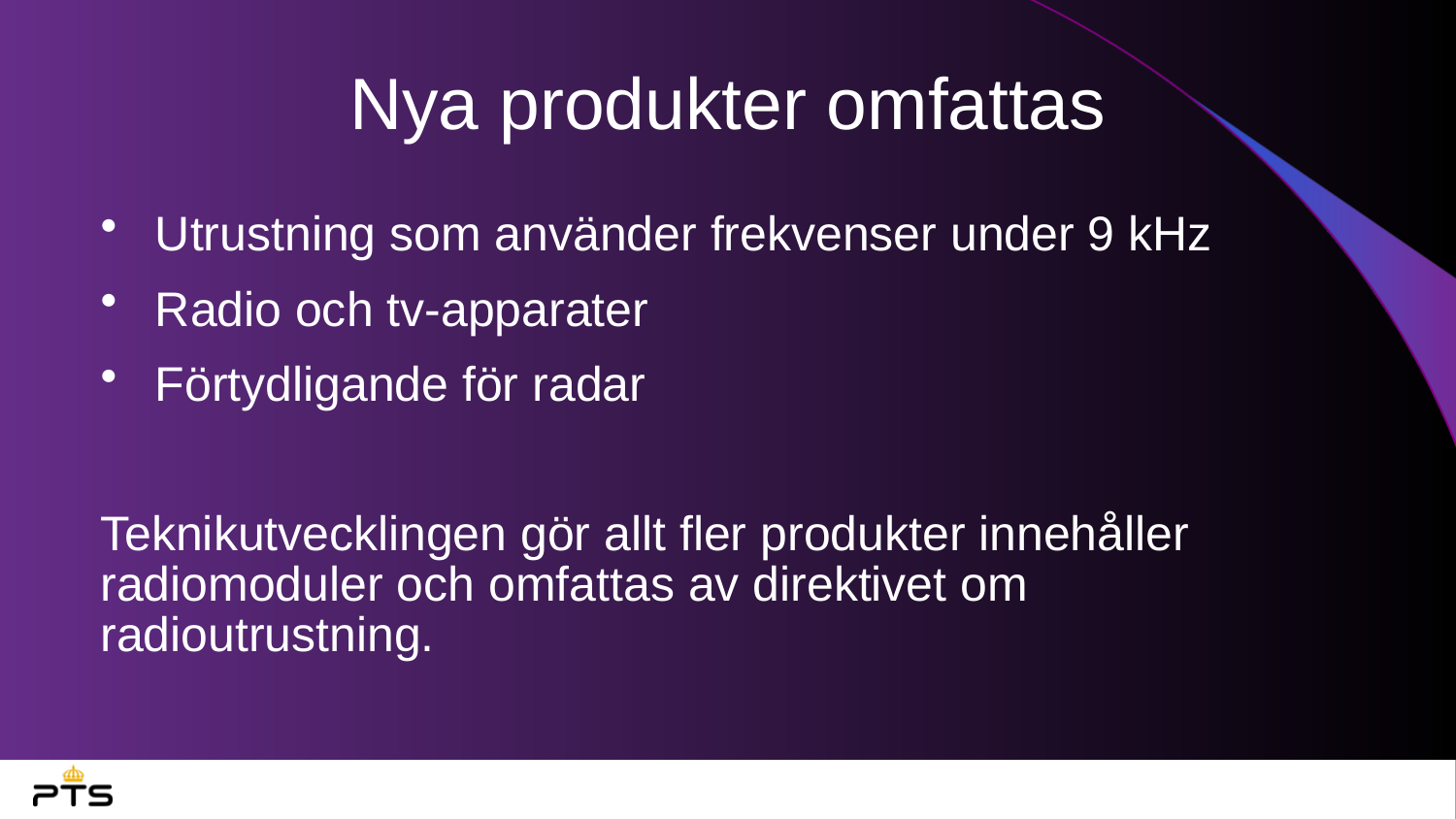

# Nya produkter omfattas
Utrustning som använder frekvenser under 9 kHz
Radio och tv-apparater
Förtydligande för radar

Teknikutvecklingen gör allt fler produkter innehåller radiomoduler och omfattas av direktivet om radioutrustning.

Fasta terminaler omfattas inte